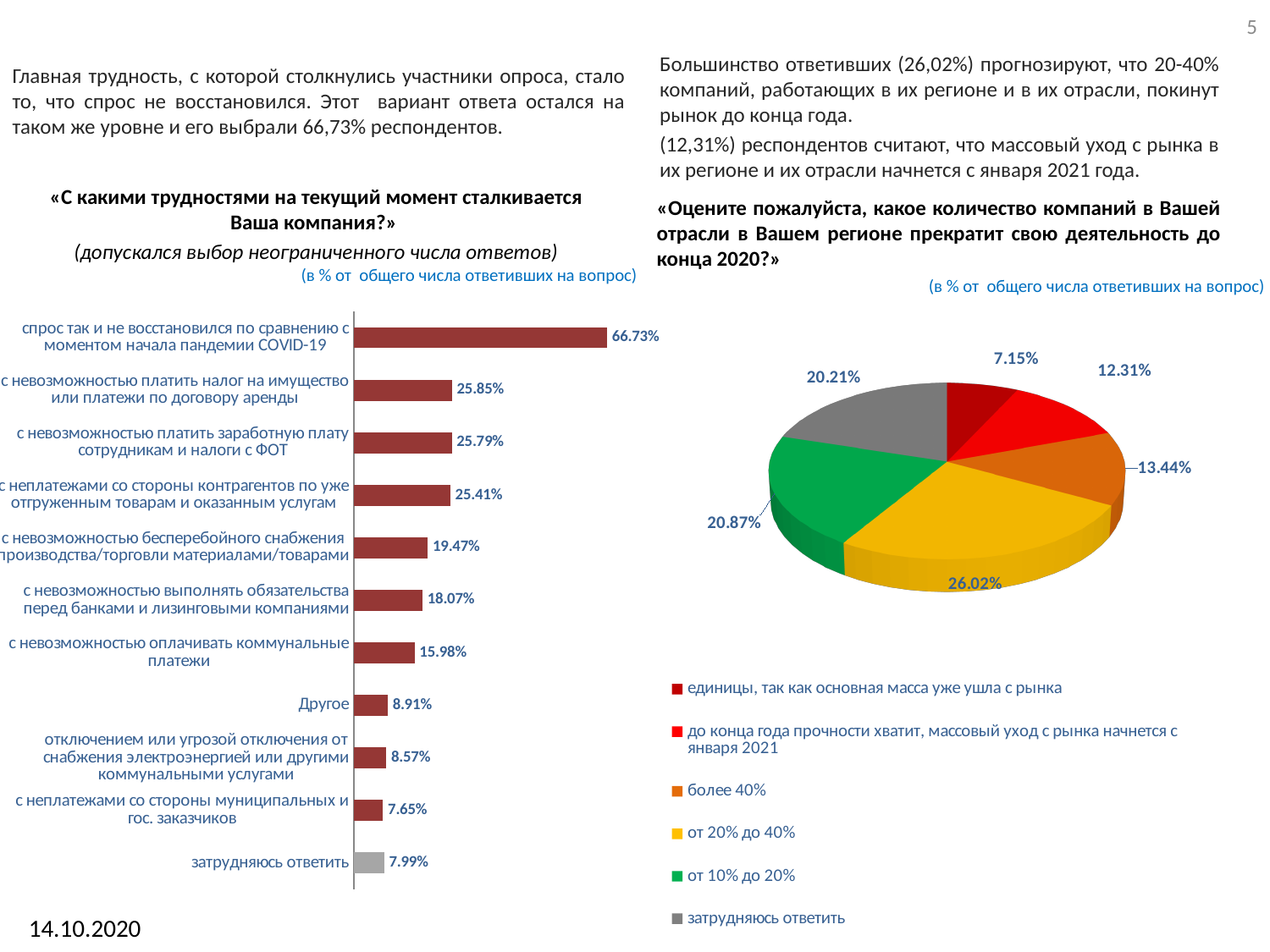

5
Главная трудность, с которой столкнулись участники опроса, стало то, что спрос не восстановился. Этот  вариант ответа остался на таком же уровне и его выбрали 66,73% респондентов.
Большинство ответивших (26,02%) прогнозируют, что 20-40% компаний, работающих в их регионе и в их отрасли, покинут рынок до конца года.
(12,31%) респондентов считают, что массовый уход с рынка в их регионе и их отрасли начнется с января 2021 года.
«С какими трудностями на текущий момент сталкивается Ваша компания?»
(допускался выбор неограниченного числа ответов)
«Оцените пожалуйста, какое количество компаний в Вашей отрасли в Вашем регионе прекратит свою деятельность до конца 2020?»
(в % от  общего числа ответивших на вопрос)
(в % от  общего числа ответивших на вопрос)

### Chart

| Category | % |
|---|---|
| затрудняюсь ответить | 0.0799 |
| c неплатежами со стороны муниципальных и гос. заказчиков | 0.0765 |
| отключением или угрозой отключения от снабжения электроэнергией или другими коммунальными услугами | 0.0857 |
| Другое | 0.0891 |
| с невозможностью оплачивать коммунальные платежи | 0.1598 |
| с невозможностью выполнять обязательства перед банками и лизинговыми компаниями | 0.1807 |
| с невозможностью бесперебойного снабжения производства/торговли материалами/товарами | 0.1947 |
| с неплатежами со стороны контрагентов по уже отгруженным товарам и оказанным услугам | 0.2541 |
| с невозможностью платить заработную плату сотрудникам и налоги с ФОТ | 0.2579 |
| с невозможностью платить налог на имущество или платежи по договору аренды | 0.2585 |
| спрос так и не восстановился по сравнению с моментом начала пандемии COVID-19 | 0.6673 |

[unsupported chart]

14.10.2020